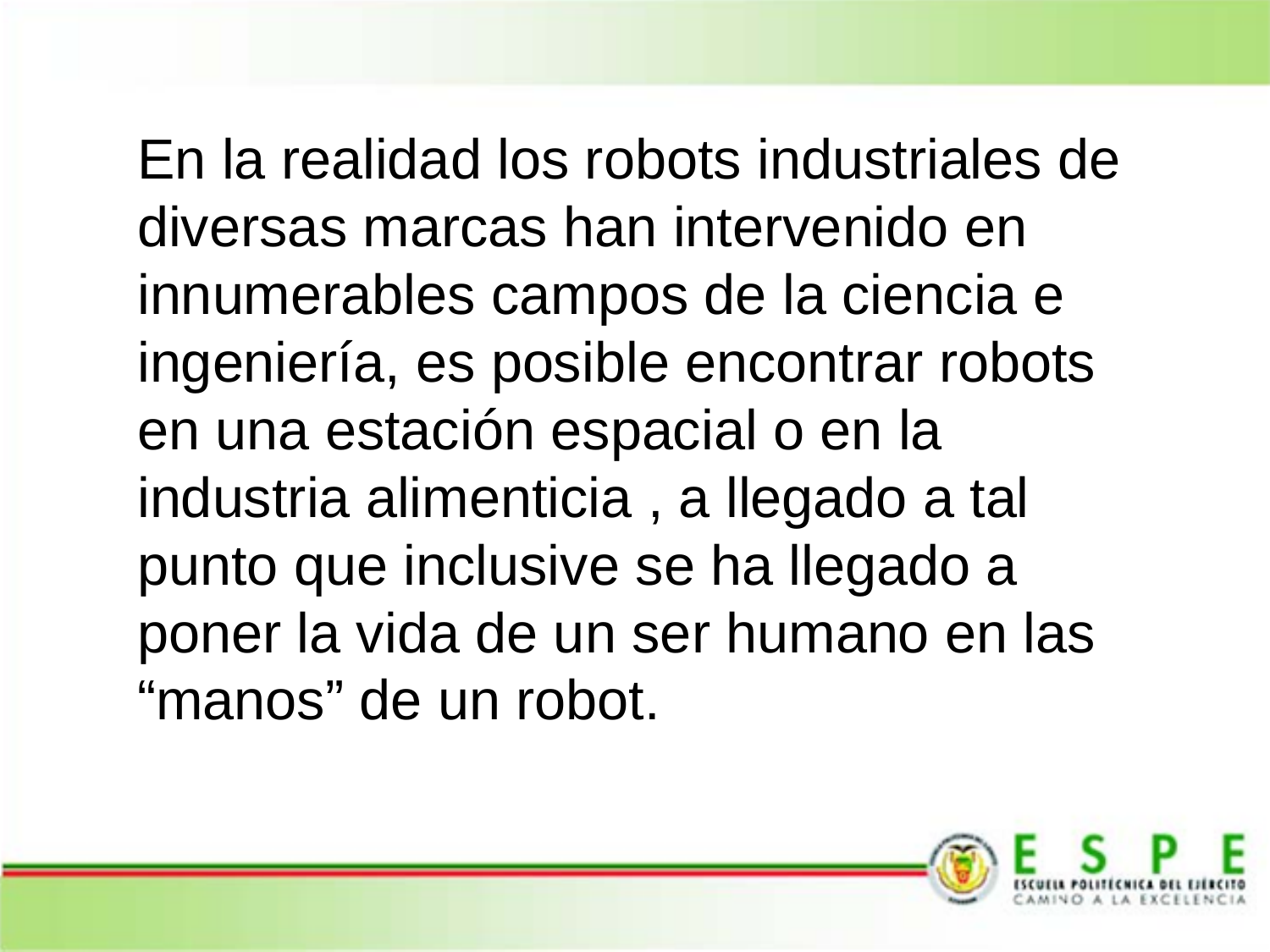

#
En la realidad los robots industriales de diversas marcas han intervenido en innumerables campos de la ciencia e ingeniería, es posible encontrar robots en una estación espacial o en la industria alimenticia , a llegado a tal punto que inclusive se ha llegado a poner la vida de un ser humano en las “manos” de un robot.